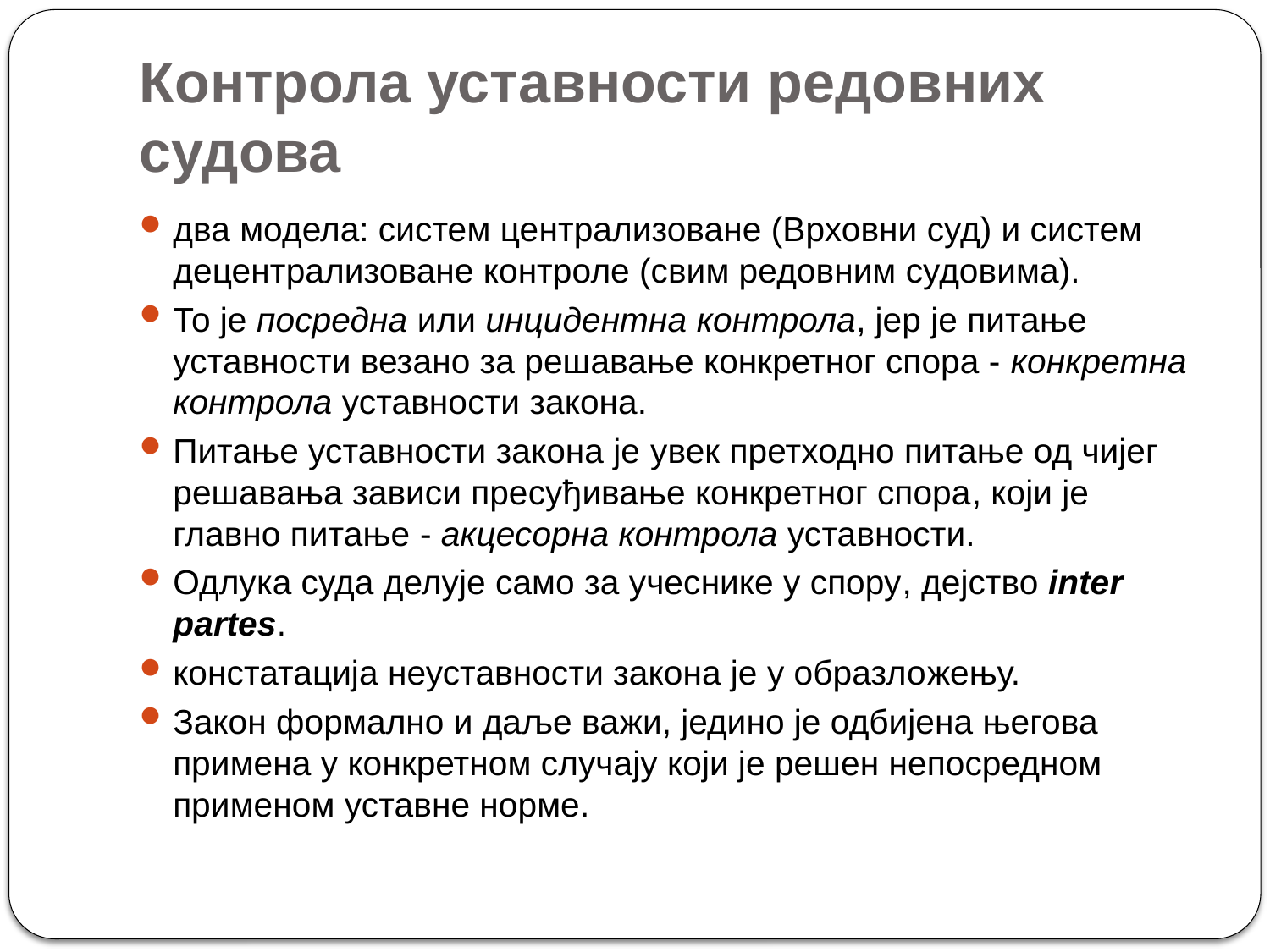

# Контрола уставности редовних судова
два модела: систем централизоване (Врховни суд) и систем децентрализоване контроле (свим редовним судовима).
То је посредна или инцидентна контрола, јер је питање уставности везано за решавање конкретног спора - конкретна контрола уставности закона.
Питање уставности закона је увек претходно питање од чијег решавања зависи пресуђивање конкретног спора, који је главно питање - акцесорна контрола уставности.
Одлука суда делује само за учеснике у спору, дејство inter partes.
констатација неуставности закона је у образложењу.
Закон формално и даље важи, једино је одбијена његова примена у конкретном случају који је решен непосредном применом уставне норме.